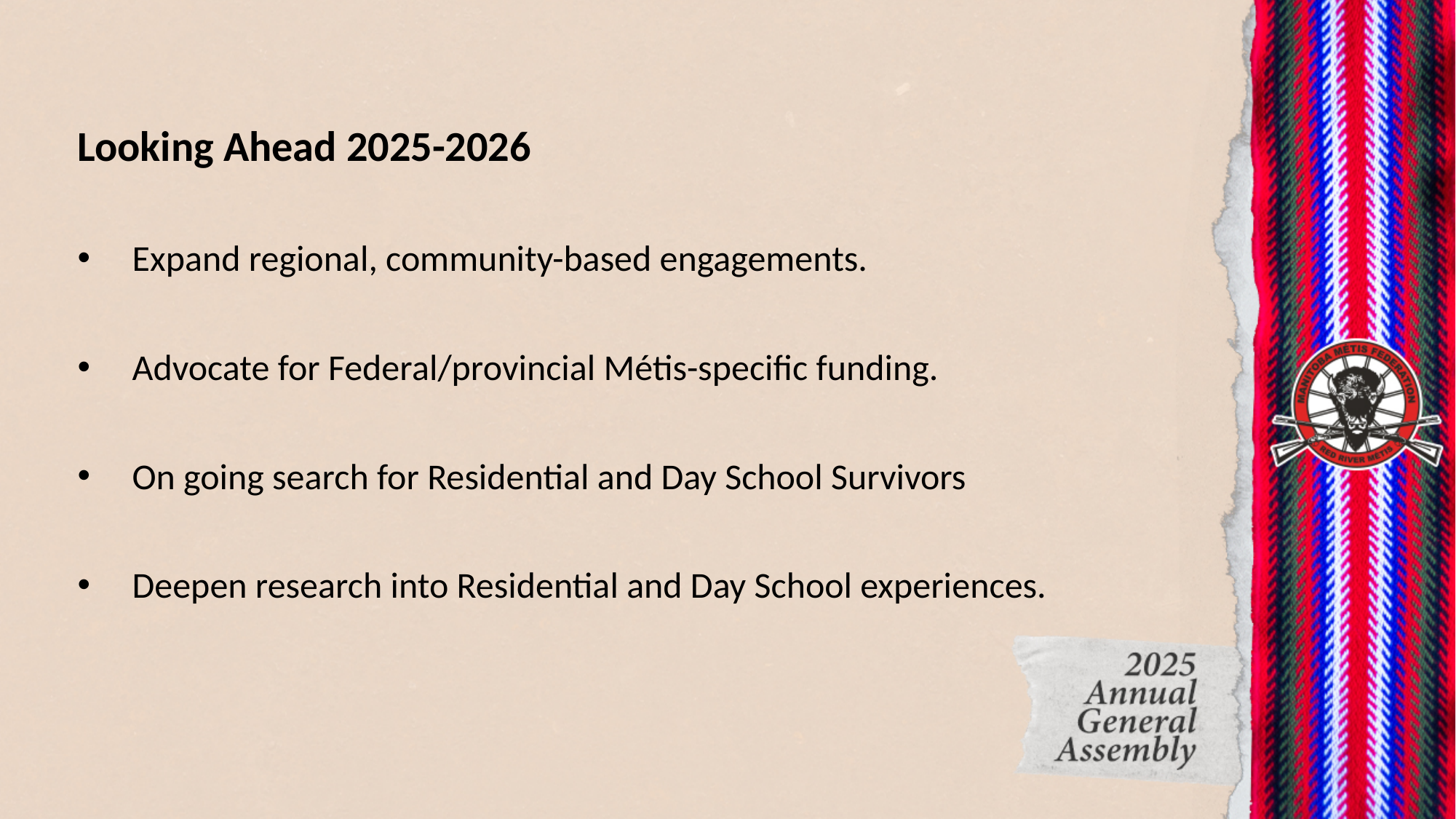

Looking Ahead 2025-2026

Expand regional, community-based engagements.

Advocate for Federal/provincial Métis-specific funding.

On going search for Residential and Day School Survivors

Deepen research into Residential and Day School experiences.